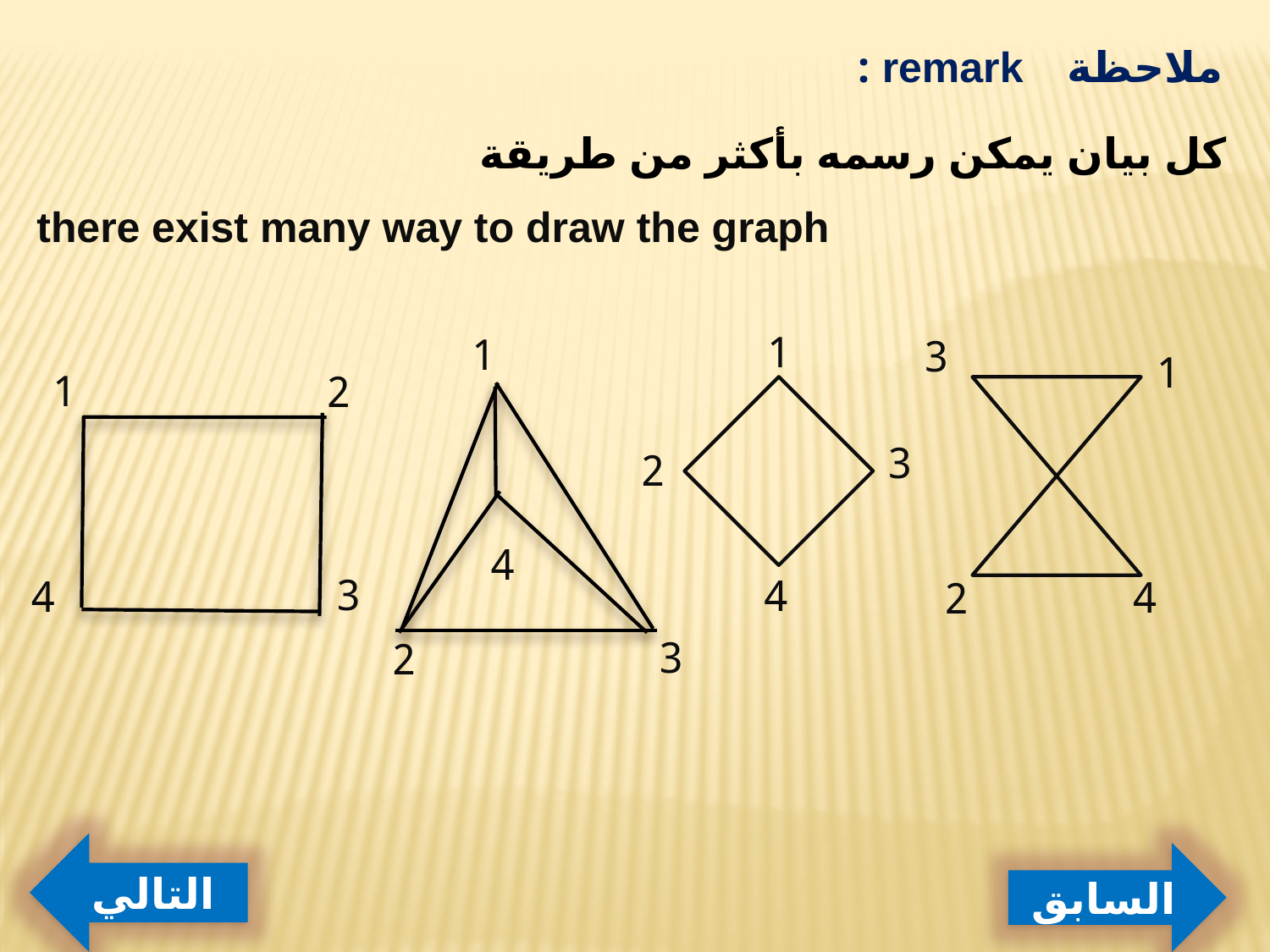

ملاحظة    remark :
كل بيان يمكن رسمه بأكثر من طريقة
 there exist many way to draw the graph
1
1
3
1
1
2

3
2
4
4
4
4
3
2
2
3
التالي
السابق